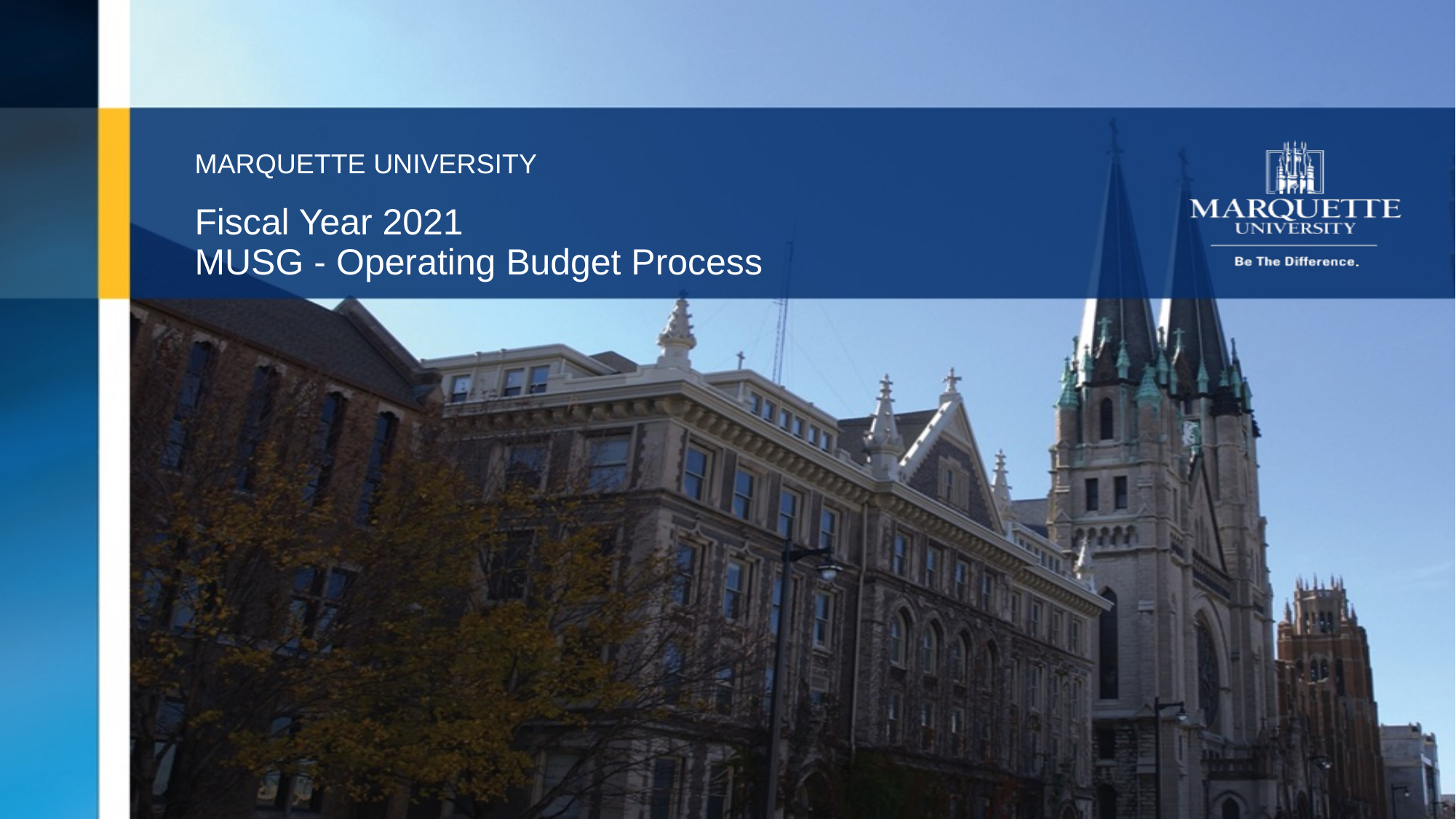

MARQUETTE UNIVERSITY
# Fiscal Year 2021 MUSG - Operating Budget Process